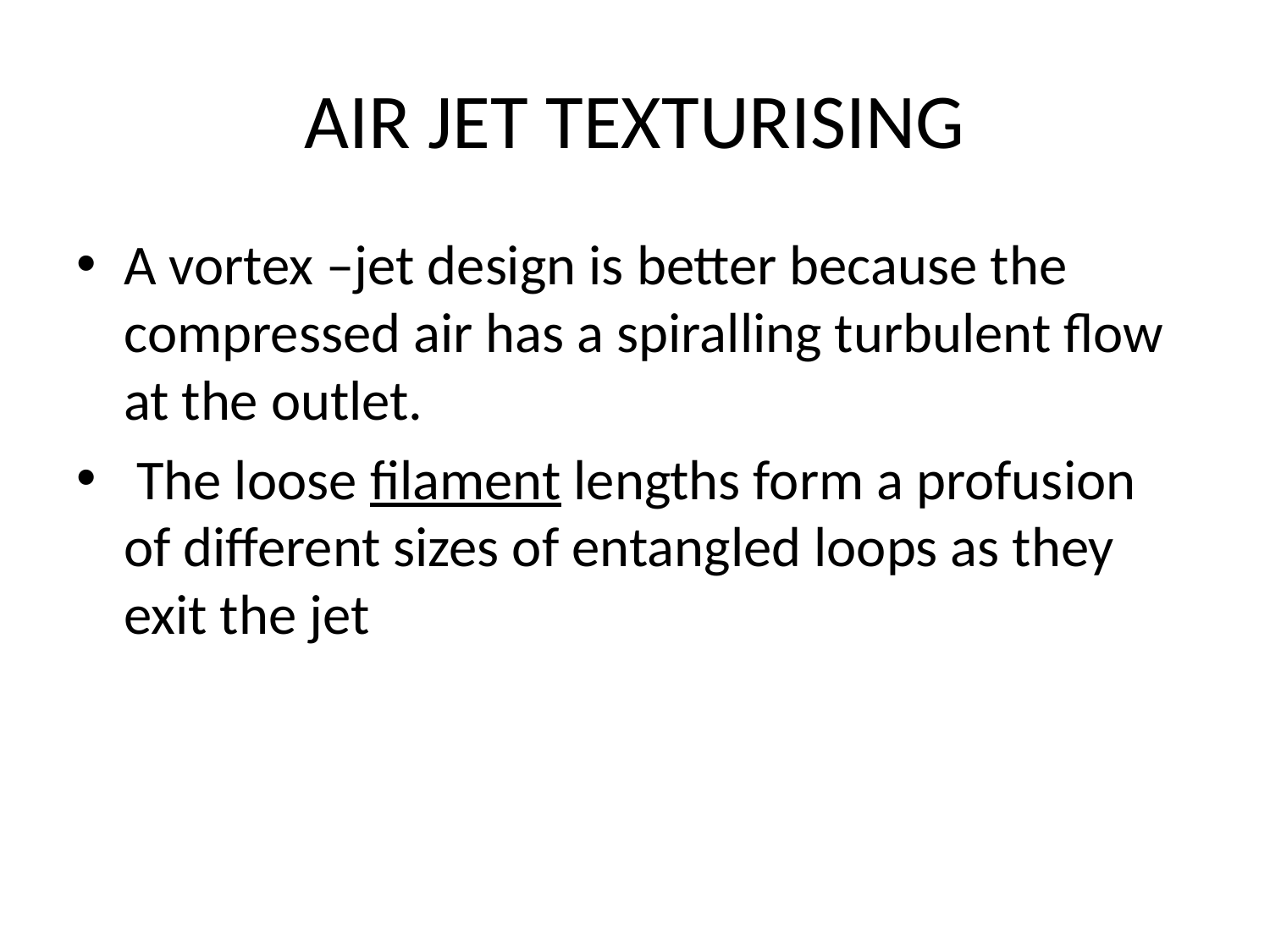

# AIR JET TEXTURISING
A vortex –jet design is better because the compressed air has a spiralling turbulent flow at the outlet.
 The loose filament lengths form a profusion of different sizes of entangled loops as they exit the jet